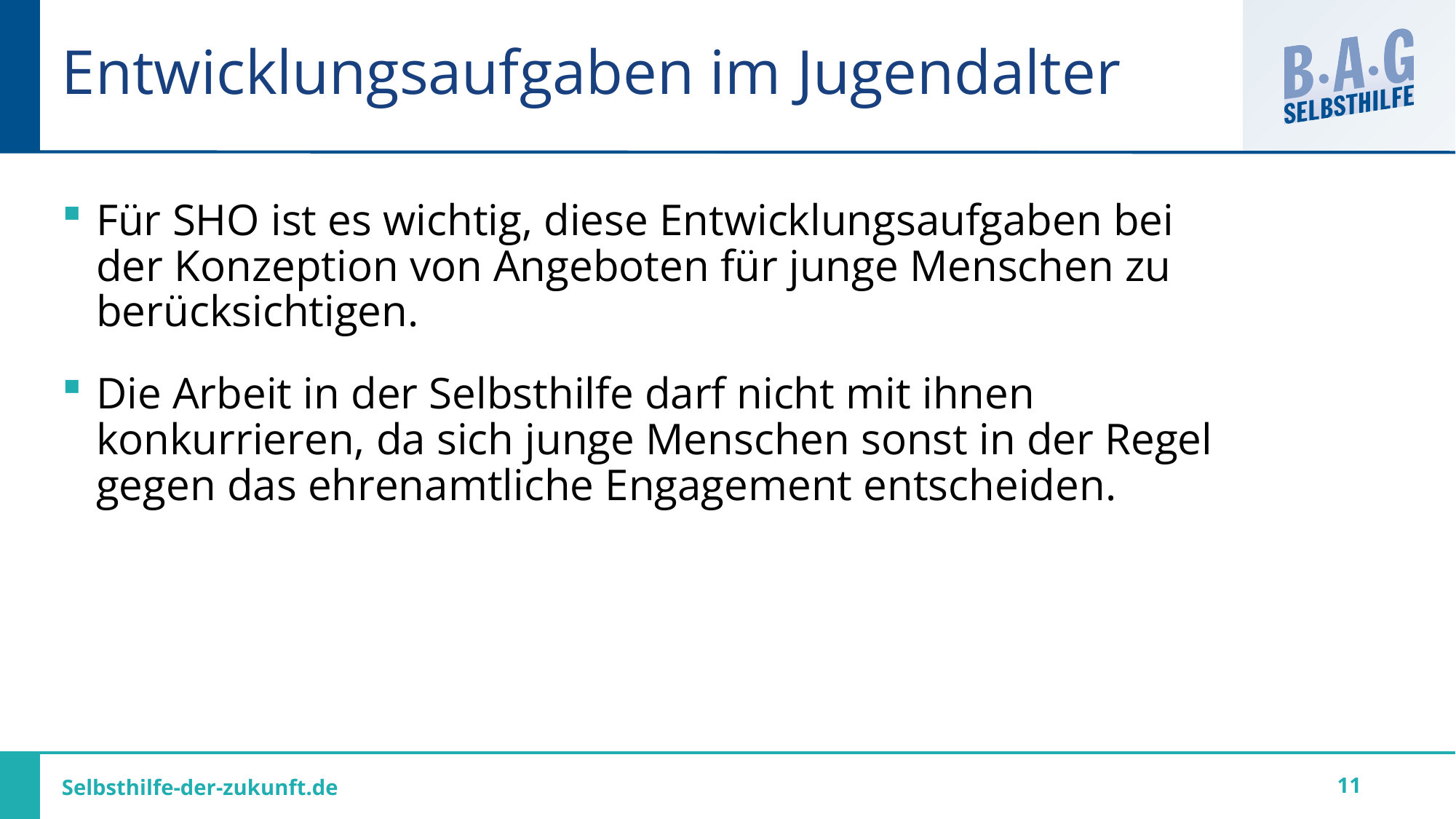

# Entwicklungsaufgaben im Jugendalter
Für SHO ist es wichtig, diese Entwicklungsaufgaben bei der Konzeption von Angeboten für junge Menschen zu berücksichtigen.
Die Arbeit in der Selbsthilfe darf nicht mit ihnen konkurrieren, da sich junge Menschen sonst in der Regel gegen das ehrenamtliche Engagement entscheiden.
11
Selbsthilfe-der-zukunft.de